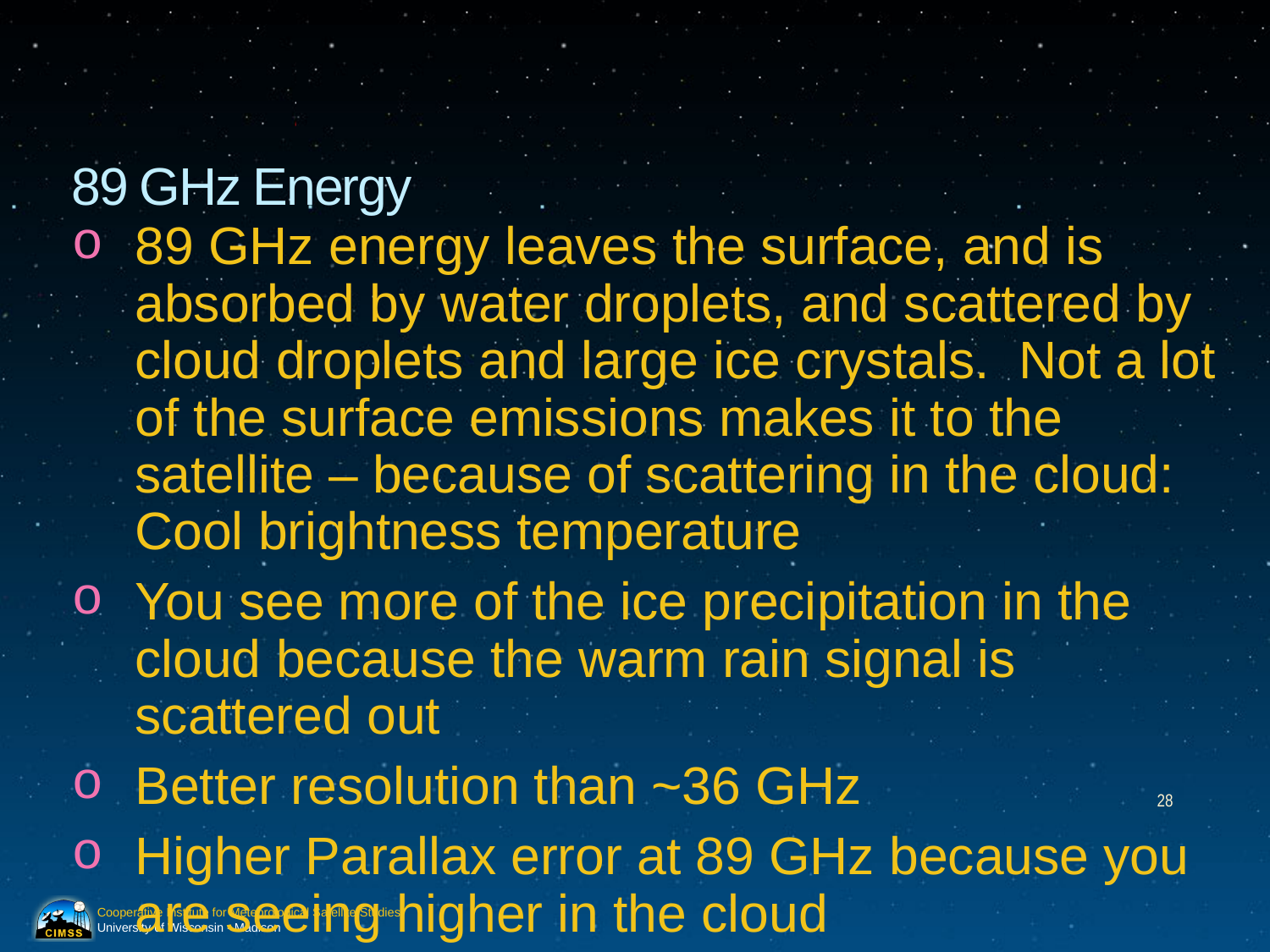

# 89 GHz Energy
89 GHz energy leaves the surface, and is absorbed by water droplets, and scattered by cloud droplets and large ice crystals.  Not a lot of the surface emissions makes it to the satellite – because of scattering in the cloud:  Cool brightness temperature
You see more of the ice precipitation in the cloud because the warm rain signal is scattered out
Better resolution than ~36 GHz
Higher Parallax error at 89 GHz because you are seeing higher in the cloud
More likely to see all the mid/upper parts of storm
28